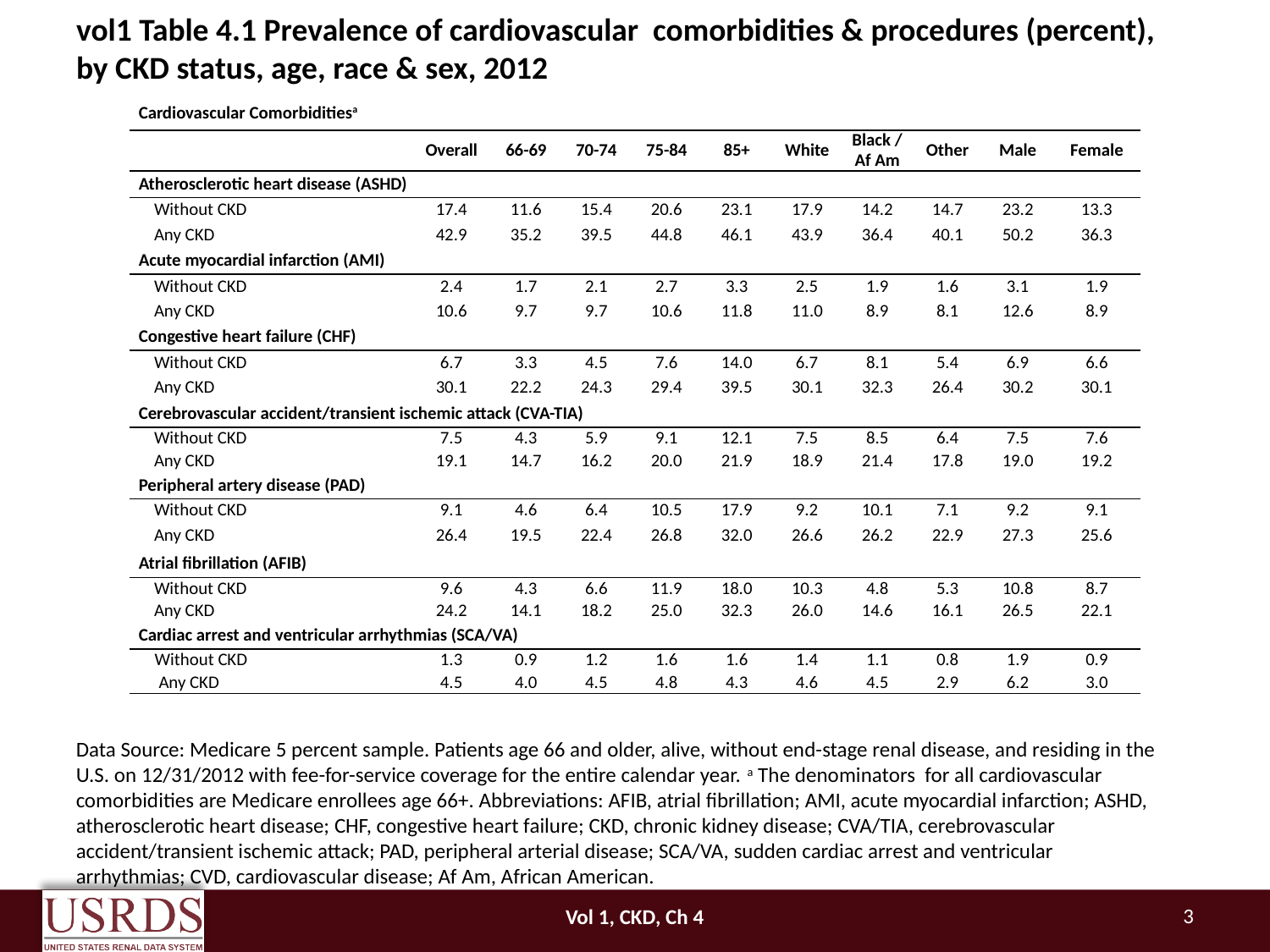

# vol1 Table 4.1 Prevalence of cardiovascular  comorbidities & procedures (percent), by CKD status, age, race & sex, 2012
| Cardiovascular Comorbiditiesa |  |  |  |  |  |  |  |  |  |  |
| --- | --- | --- | --- | --- | --- | --- | --- | --- | --- | --- |
|  | Overall | 66-69 | 70-74 | 75-84 | 85+ | White | Black / Af Am | Other | Male | Female |
| Atherosclerotic heart disease (ASHD) |  |  |  |  |  |  |  |  |  |  |
| Without CKD | 17.4 | 11.6 | 15.4 | 20.6 | 23.1 | 17.9 | 14.2 | 14.7 | 23.2 | 13.3 |
| Any CKD | 42.9 | 35.2 | 39.5 | 44.8 | 46.1 | 43.9 | 36.4 | 40.1 | 50.2 | 36.3 |
| Acute myocardial infarction (AMI) |  |  |  |  |  |  |  |  |  |  |
| Without CKD | 2.4 | 1.7 | 2.1 | 2.7 | 3.3 | 2.5 | 1.9 | 1.6 | 3.1 | 1.9 |
| Any CKD | 10.6 | 9.7 | 9.7 | 10.6 | 11.8 | 11.0 | 8.9 | 8.1 | 12.6 | 8.9 |
| Congestive heart failure (CHF) |  |  |  |  |  |  |  |  |  |  |
| Without CKD | 6.7 | 3.3 | 4.5 | 7.6 | 14.0 | 6.7 | 8.1 | 5.4 | 6.9 | 6.6 |
| Any CKD | 30.1 | 22.2 | 24.3 | 29.4 | 39.5 | 30.1 | 32.3 | 26.4 | 30.2 | 30.1 |
| Cerebrovascular accident/transient ischemic attack (CVA-TIA) |  |  |  |  |  |  |  |  |  |  |
| Without CKD | 7.5 | 4.3 | 5.9 | 9.1 | 12.1 | 7.5 | 8.5 | 6.4 | 7.5 | 7.6 |
| Any CKD | 19.1 | 14.7 | 16.2 | 20.0 | 21.9 | 18.9 | 21.4 | 17.8 | 19.0 | 19.2 |
| Peripheral artery disease (PAD) |  |  |  |  |  |  |  |  |  |  |
| Without CKD | 9.1 | 4.6 | 6.4 | 10.5 | 17.9 | 9.2 | 10.1 | 7.1 | 9.2 | 9.1 |
| Any CKD | 26.4 | 19.5 | 22.4 | 26.8 | 32.0 | 26.6 | 26.2 | 22.9 | 27.3 | 25.6 |
| Atrial fibrillation (AFIB) |  |  |  |  |  |  |  |  |  |  |
| Without CKD | 9.6 | 4.3 | 6.6 | 11.9 | 18.0 | 10.3 | 4.8 | 5.3 | 10.8 | 8.7 |
| Any CKD | 24.2 | 14.1 | 18.2 | 25.0 | 32.3 | 26.0 | 14.6 | 16.1 | 26.5 | 22.1 |
| Cardiac arrest and ventricular arrhythmias (SCA/VA) |  |  |  |  |  |  |  |  |  |  |
| Without CKD | 1.3 | 0.9 | 1.2 | 1.6 | 1.6 | 1.4 | 1.1 | 0.8 | 1.9 | 0.9 |
| Any CKD | 4.5 | 4.0 | 4.5 | 4.8 | 4.3 | 4.6 | 4.5 | 2.9 | 6.2 | 3.0 |
Data Source: Medicare 5 percent sample. Patients age 66 and older, alive, without end-stage renal disease, and residing in the U.S. on 12/31/2012 with fee-for-service coverage for the entire calendar year. a The denominators  for all cardiovascular comorbidities are Medicare enrollees age 66+. Abbreviations: AFIB, atrial fibrillation; AMI, acute myocardial infarction; ASHD, atherosclerotic heart disease; CHF, congestive heart failure; CKD, chronic kidney disease; CVA/TIA, cerebrovascular accident/transient ischemic attack; PAD, peripheral arterial disease; SCA/VA, sudden cardiac arrest and ventricular arrhythmias; CVD, cardiovascular disease; Af Am, African American.
Vol 1, CKD, Ch 4
3